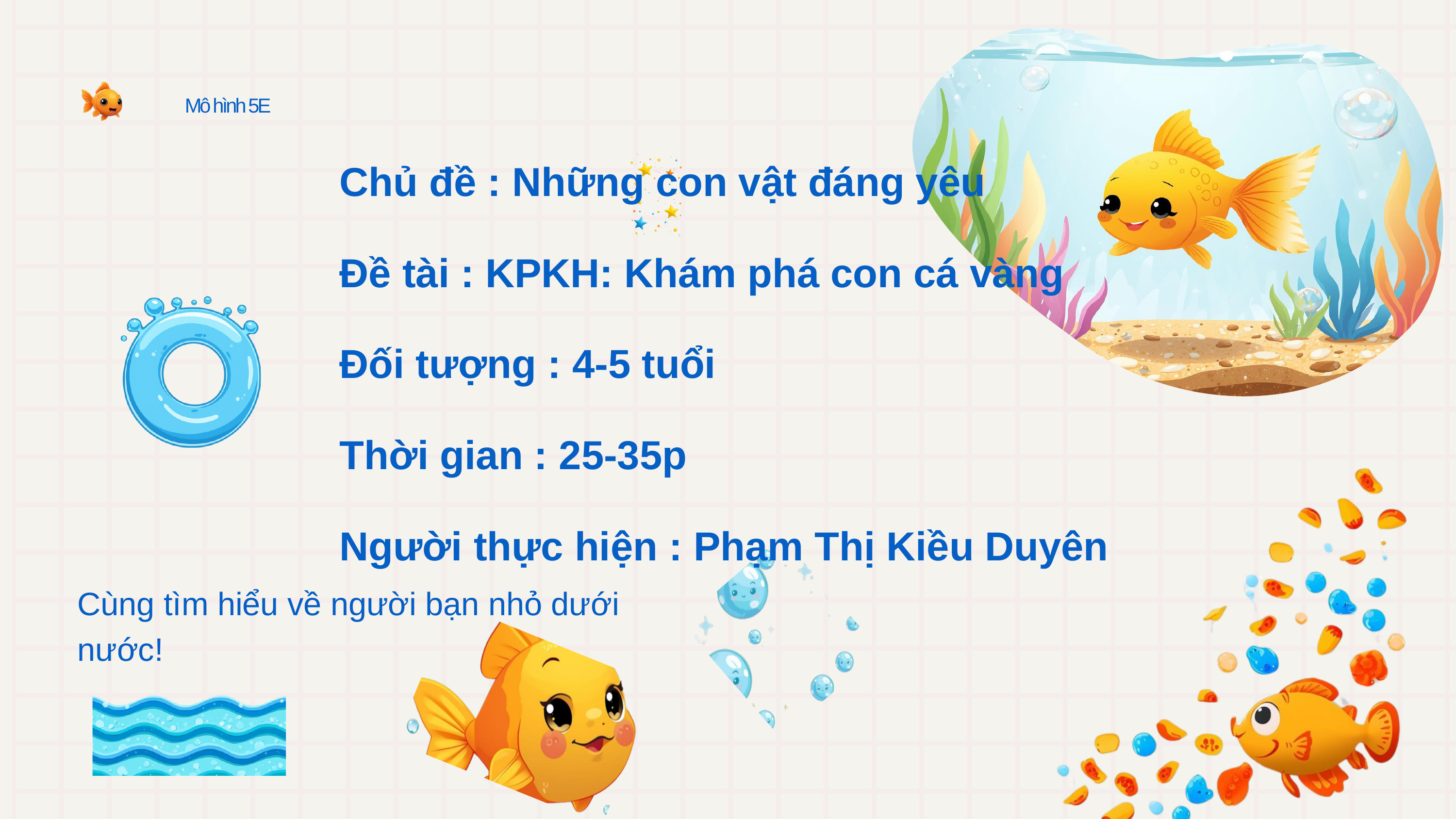

Mô hình 5E
Chủ đề : Những con vật đáng yêu
Đề tài : KPKH: Khám phá con cá vàng
Đối tượng : 4-5 tuổi
Thời gian : 25-35p
Người thực hiện : Phạm Thị Kiều Duyên

Cùng tìm hiểu về người bạn nhỏ dưới nước!